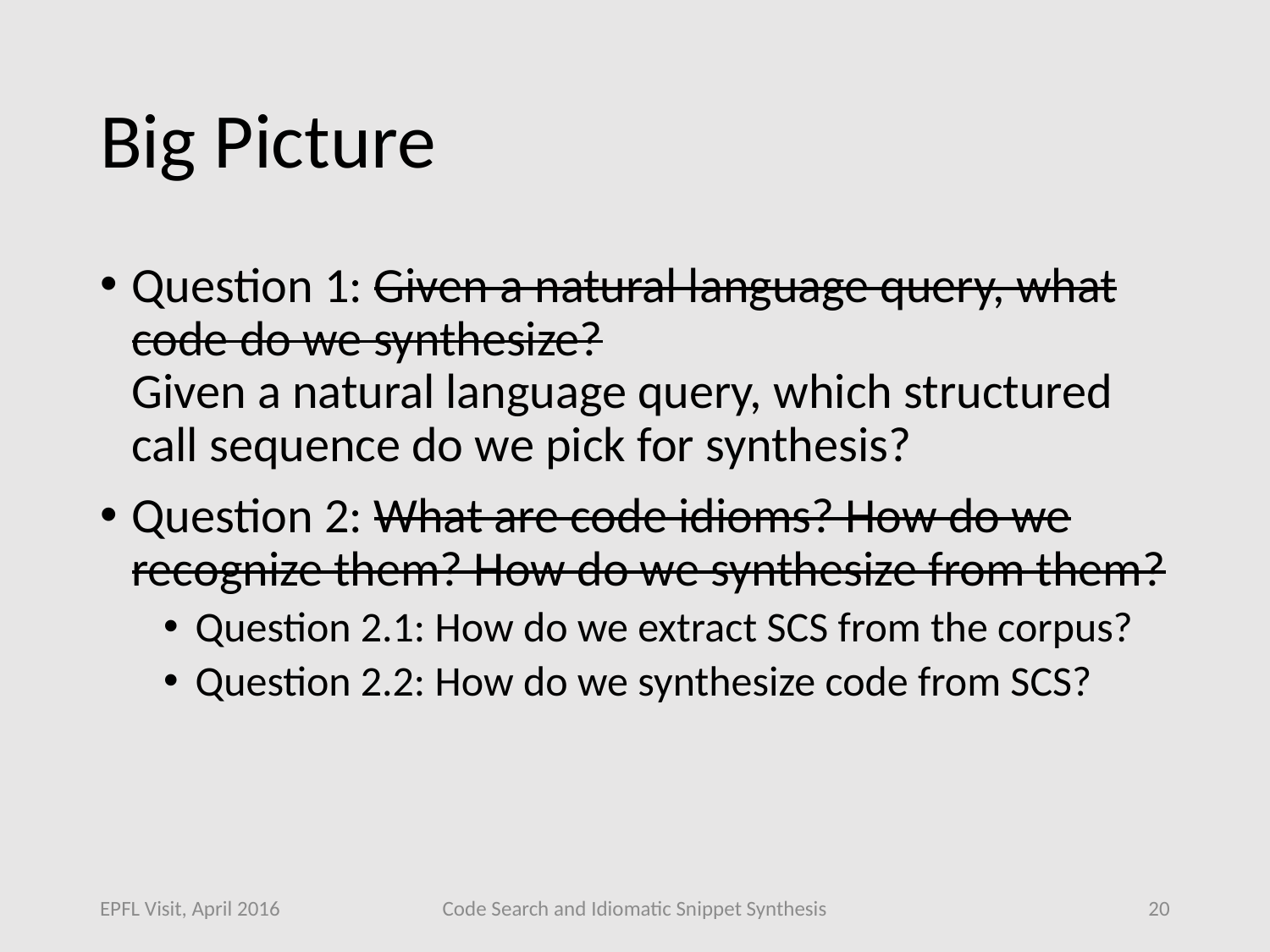

# Big Picture
Question 1: Given a natural language query, what code do we synthesize?
Given a natural language query, which structured call sequence do we pick for synthesis?
Question 2: What are code idioms? How do we recognize them? How do we synthesize from them?
Question 2.1: How do we extract SCS from the corpus?
Question 2.2: How do we synthesize code from SCS?
EPFL Visit, April 2016
Code Search and Idiomatic Snippet Synthesis
20